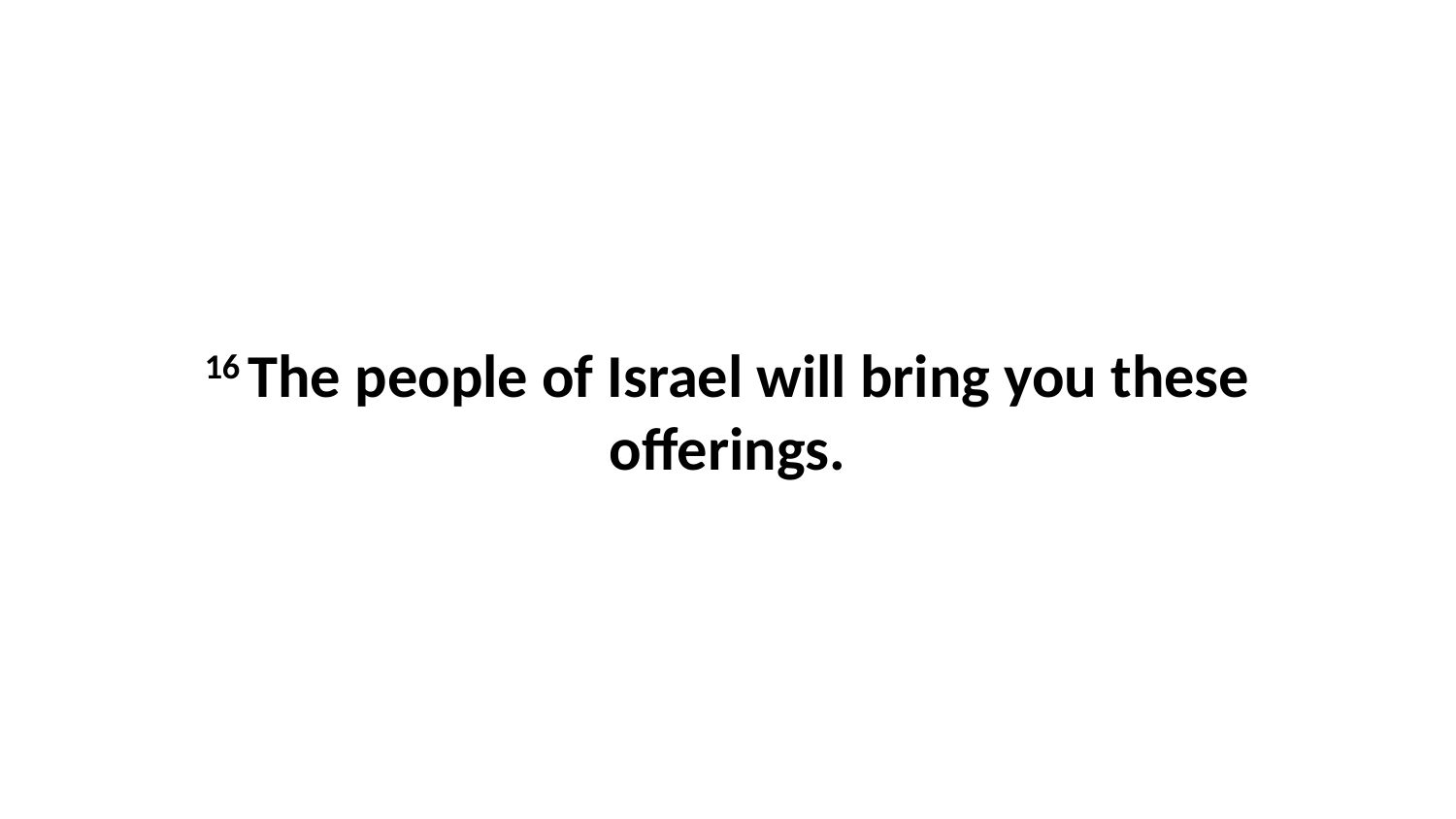

16 The people of Israel will bring you these offerings.